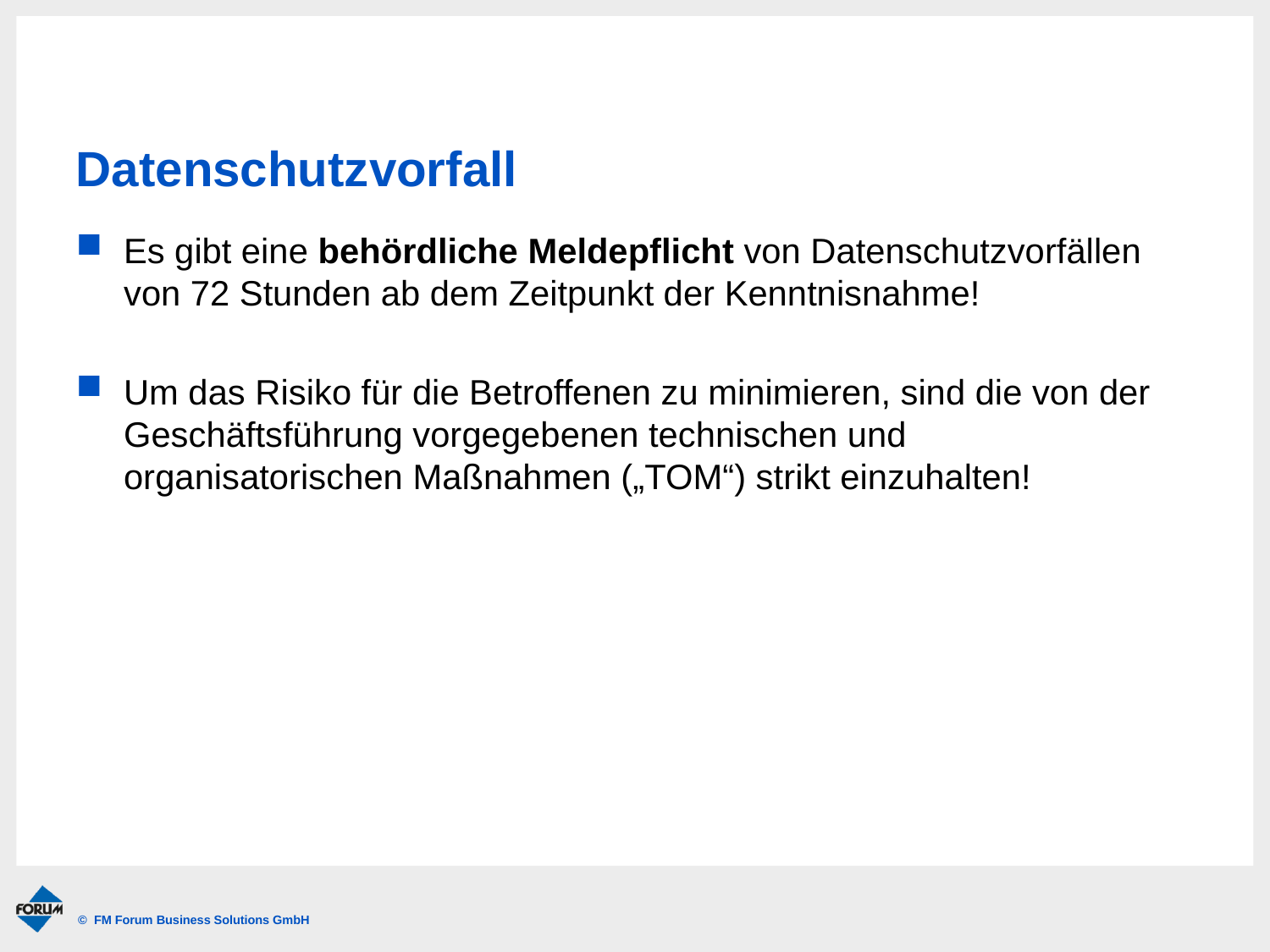

# Datenschutzvorfall
Es gibt eine behördliche Meldepflicht von Datenschutzvorfällen von 72 Stunden ab dem Zeitpunkt der Kenntnisnahme!

Um das Risiko für die Betroffenen zu minimieren, sind die von der Geschäftsführung vorgegebenen technischen und organisatorischen Maßnahmen („TOM“) strikt einzuhalten!